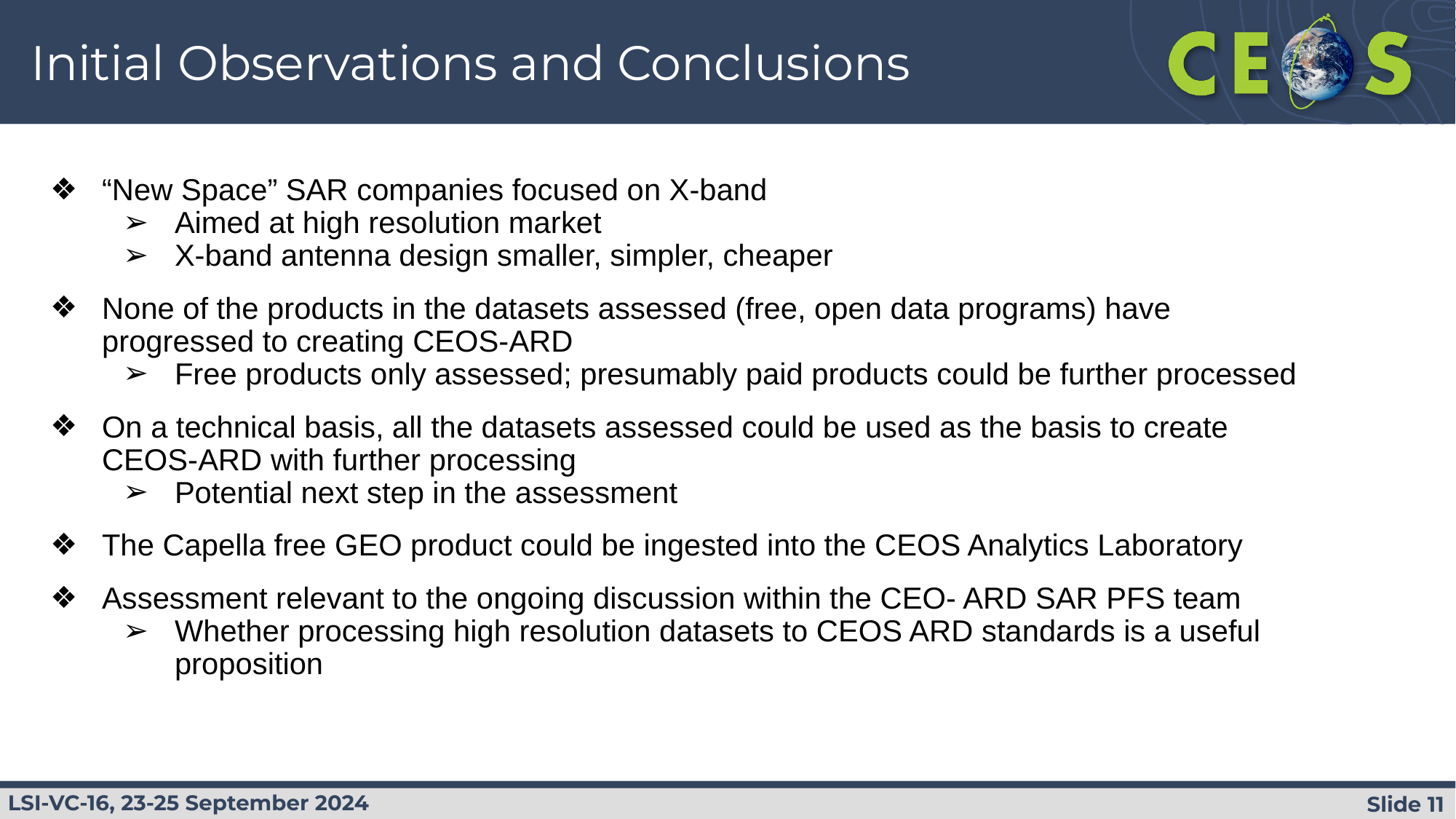

# Initial Observations and Conclusions
“New Space” SAR companies focused on X-band
Aimed at high resolution market
X-band antenna design smaller, simpler, cheaper
None of the products in the datasets assessed (free, open data programs) have progressed to creating CEOS-ARD
Free products only assessed; presumably paid products could be further processed
On a technical basis, all the datasets assessed could be used as the basis to create CEOS-ARD with further processing
Potential next step in the assessment
The Capella free GEO product could be ingested into the CEOS Analytics Laboratory
Assessment relevant to the ongoing discussion within the CEO- ARD SAR PFS team
Whether processing high resolution datasets to CEOS ARD standards is a useful proposition